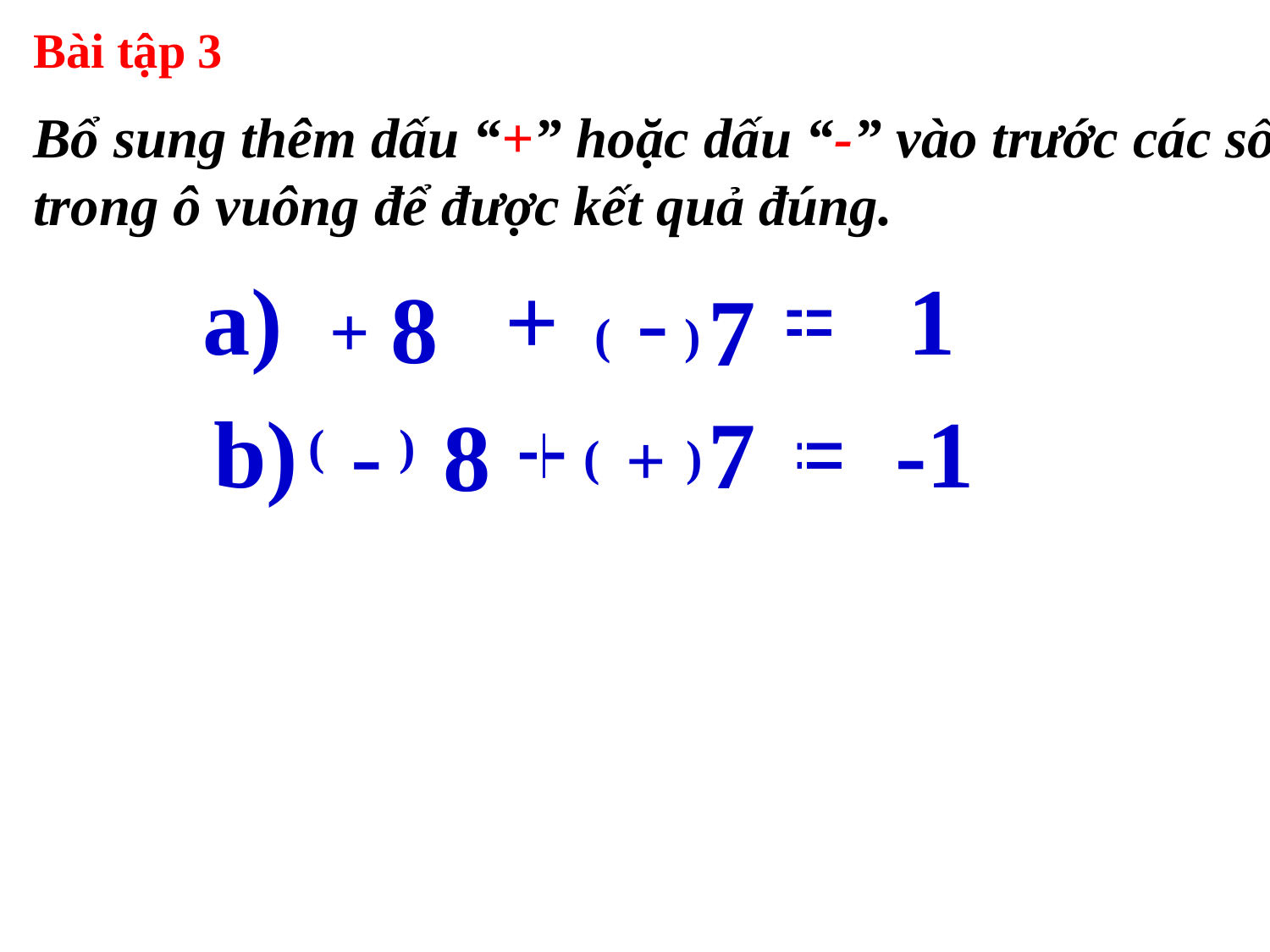

Bài tập 3
Bổ sung thêm dấu “+” hoặc dấu “-” vào trước các số trong ô vuông để được kết quả đúng.
a)  	  +  	   =   1
-
+
 8
 7
(      )
b)  	  +  	   =  -1
 7
-
+
 8
(      )
(       )